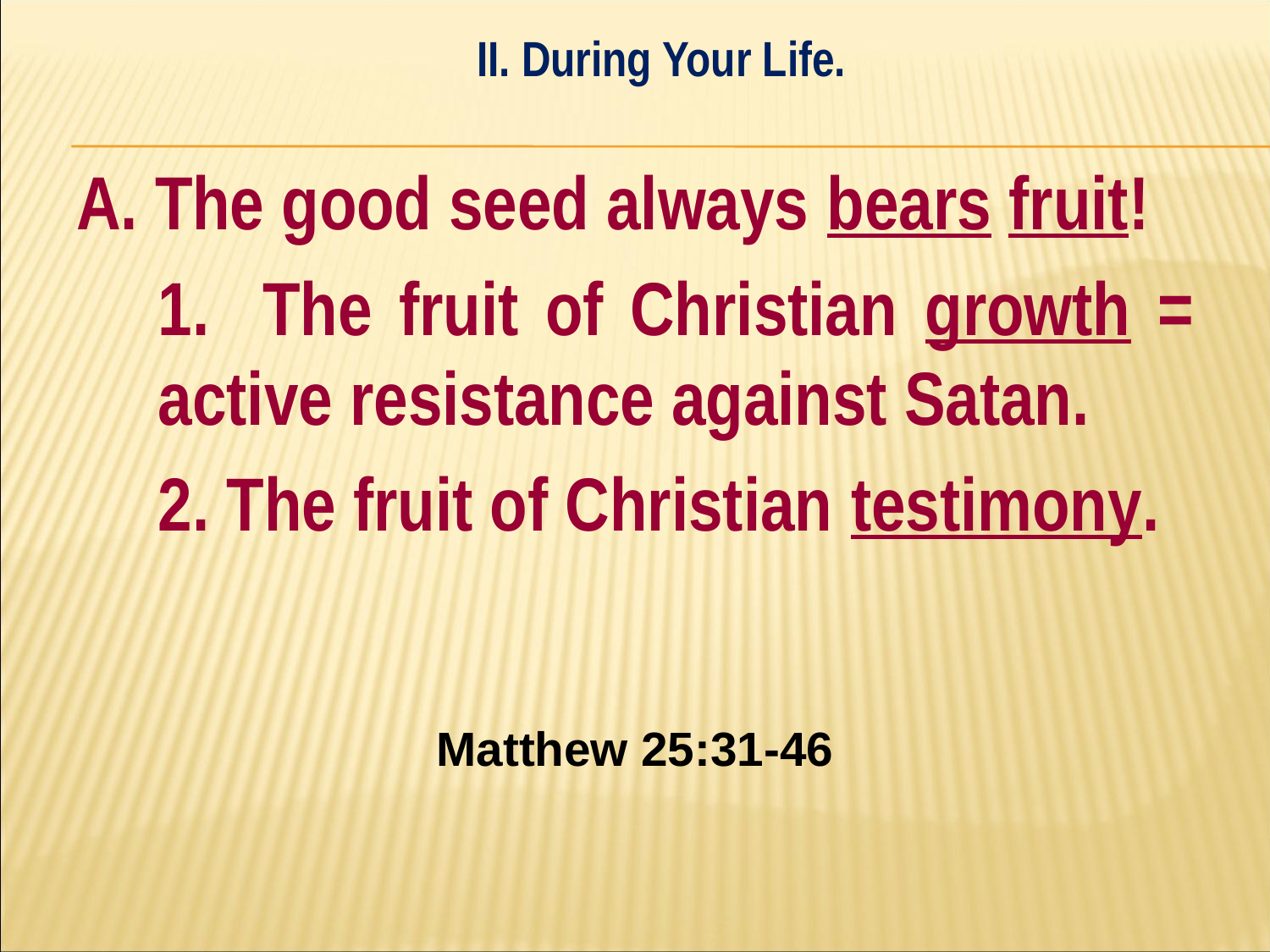

II. During Your Life.
#
A. The good seed always bears fruit!
	1.  The fruit of Christian growth = 	active resistance against Satan.
	2. The fruit of Christian testimony.

Matthew 25:31-46